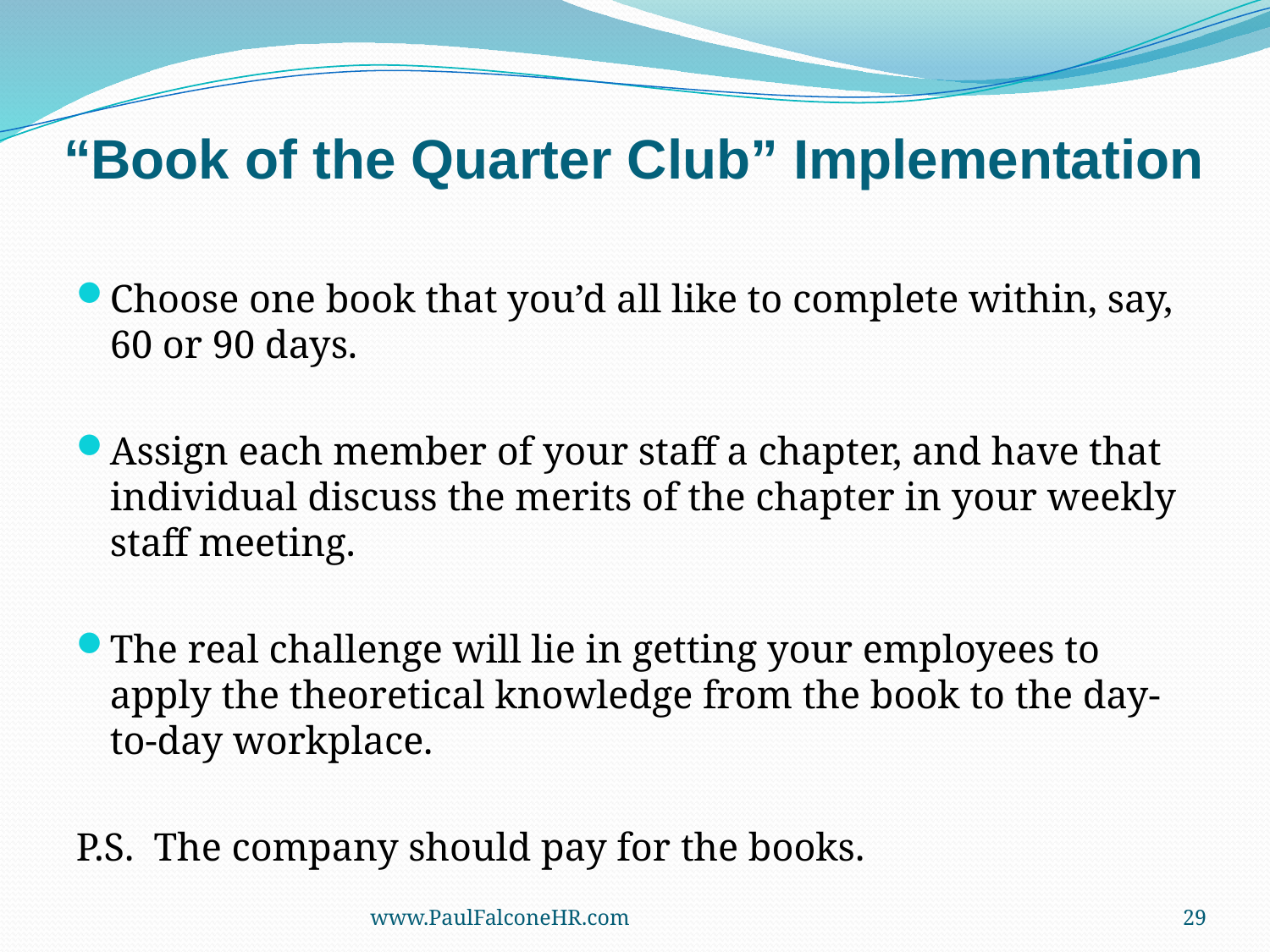

# “Book of the Quarter Club” Implementation
Choose one book that you’d all like to complete within, say, 60 or 90 days.

Assign each member of your staff a chapter, and have that individual discuss the merits of the chapter in your weekly staff meeting.

The real challenge will lie in getting your employees to apply the theoretical knowledge from the book to the day-to-day workplace.

P.S.  The company should pay for the books.
www.PaulFalconeHR.com
29